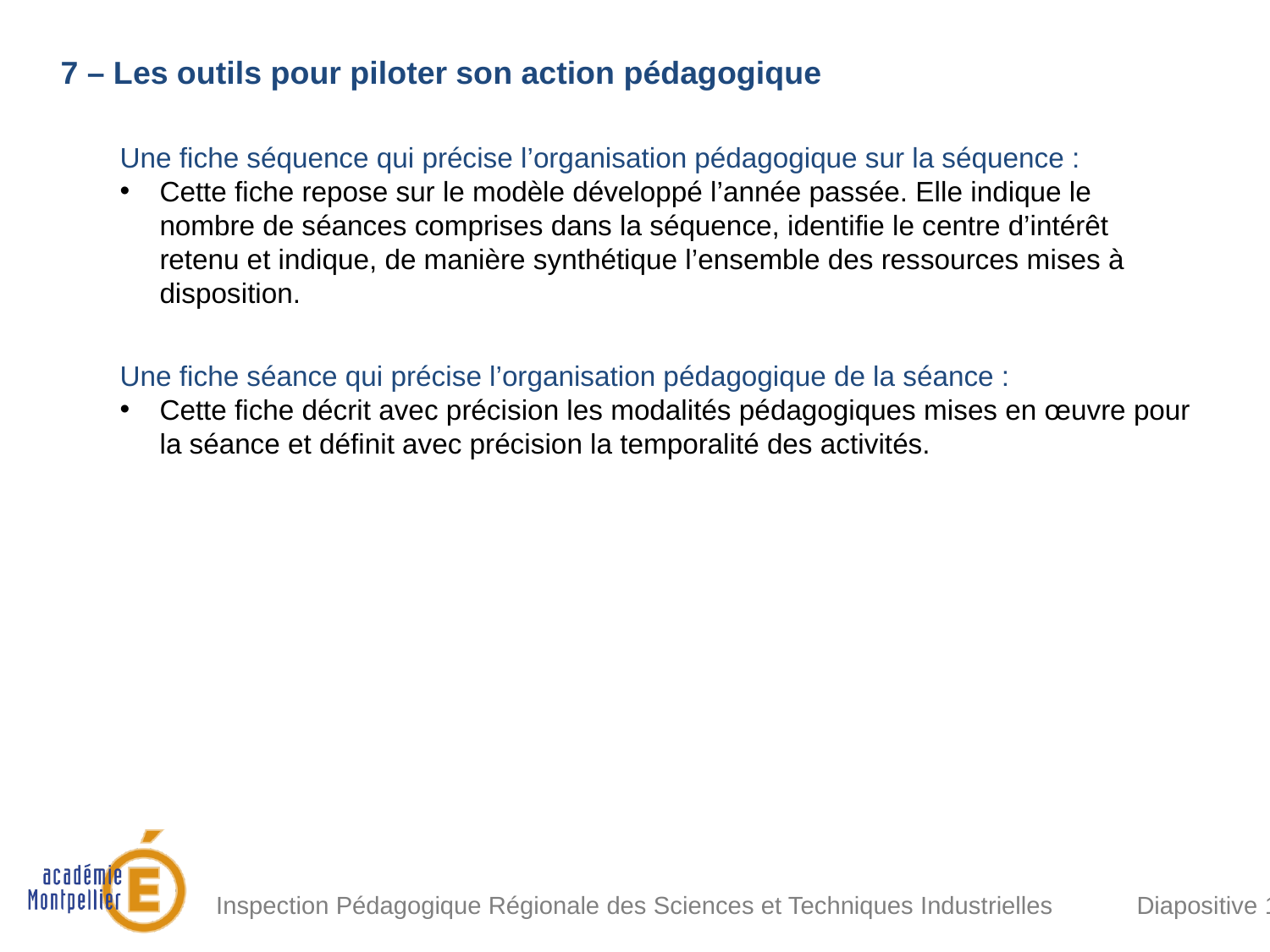

7 – Les outils pour piloter son action pédagogique
Une fiche séquence qui précise l’organisation pédagogique sur la séquence :
Cette fiche repose sur le modèle développé l’année passée. Elle indique le nombre de séances comprises dans la séquence, identifie le centre d’intérêt retenu et indique, de manière synthétique l’ensemble des ressources mises à disposition.
Une fiche séance qui précise l’organisation pédagogique de la séance :
Cette fiche décrit avec précision les modalités pédagogiques mises en œuvre pour la séance et définit avec précision la temporalité des activités.